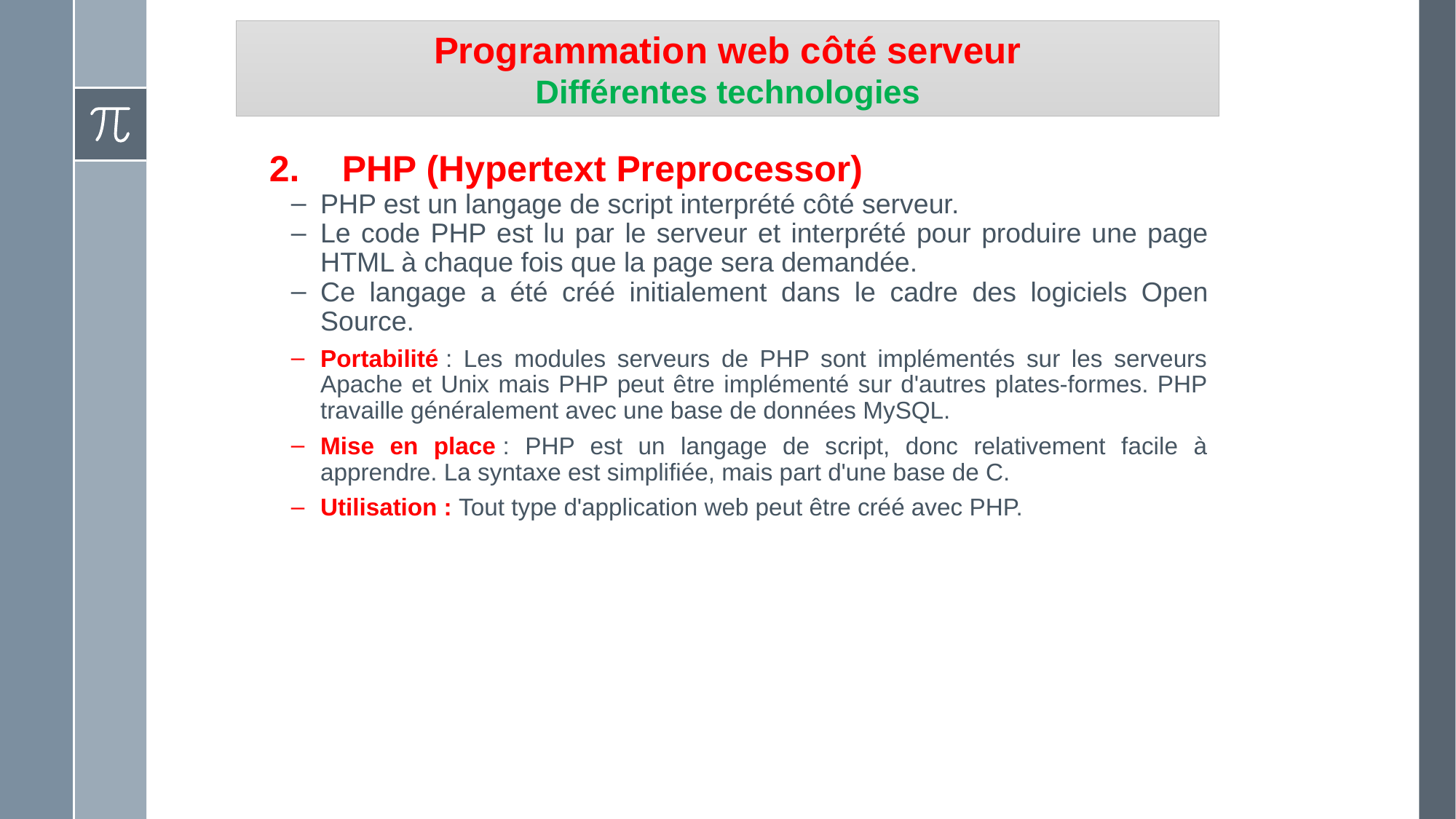

# Programmation web côté serveur Différentes technologies
PHP (Hypertext Preprocessor)
PHP est un langage de script interprété côté serveur.
Le code PHP est lu par le serveur et interprété pour produire une page HTML à chaque fois que la page sera demandée.
Ce langage a été créé initialement dans le cadre des logiciels Open Source.
Portabilité : Les modules serveurs de PHP sont implémentés sur les serveurs Apache et Unix mais PHP peut être implémenté sur d'autres plates-formes. PHP travaille généralement avec une base de données MySQL.
Mise en place : PHP est un langage de script, donc relativement facile à apprendre. La syntaxe est simplifiée, mais part d'une base de C.
Utilisation : Tout type d'application web peut être créé avec PHP.